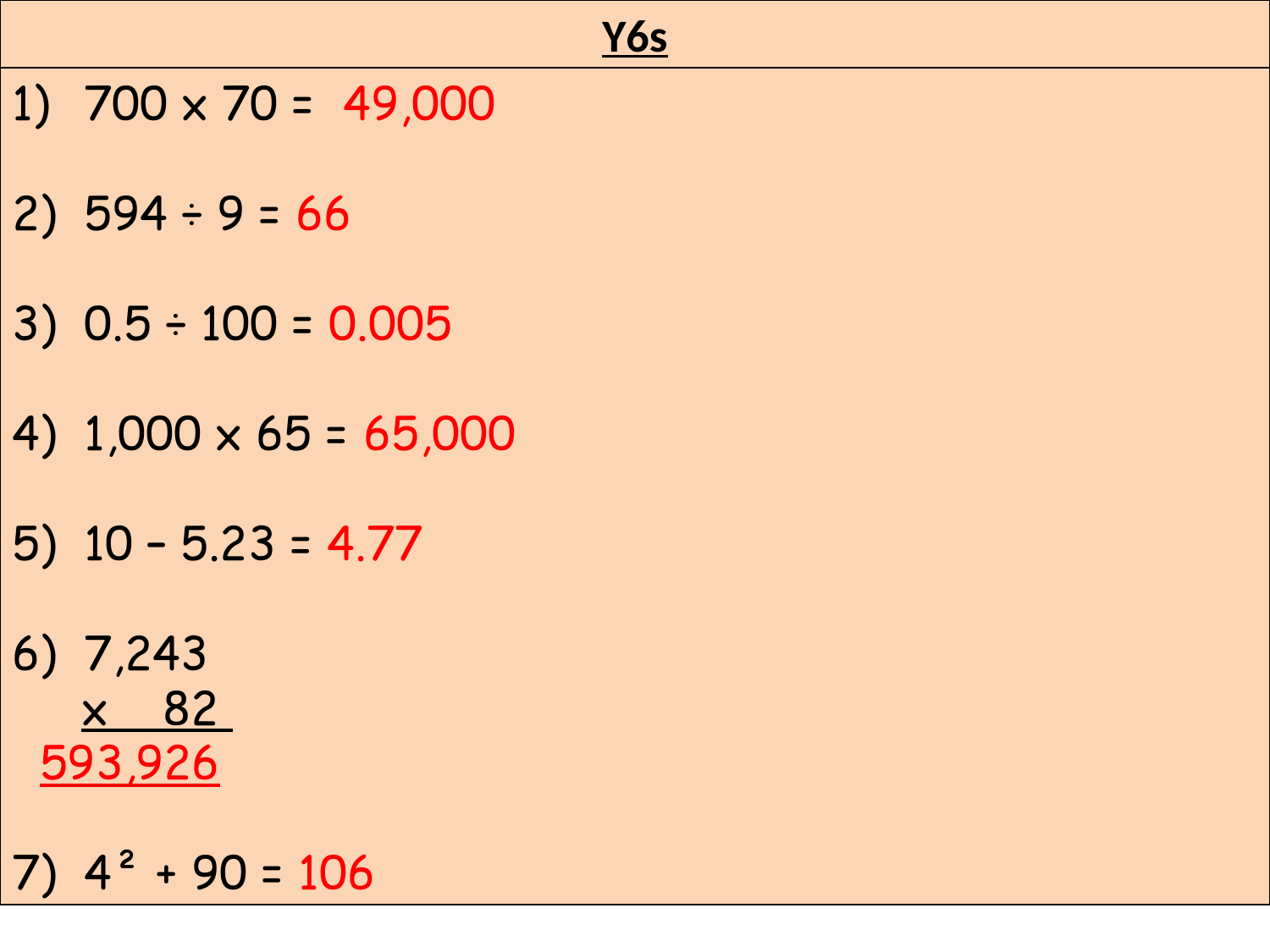

Y6s
700 x 70 =  49,000

594 ÷ 9 = 66

3)  0.5 ÷ 100 = 0.005

4)  1,000 x 65 = 65,000

5)  10 – 5.23 = 4.77

7,243
     x    82
  593,926

7)  4² + 90 = 106